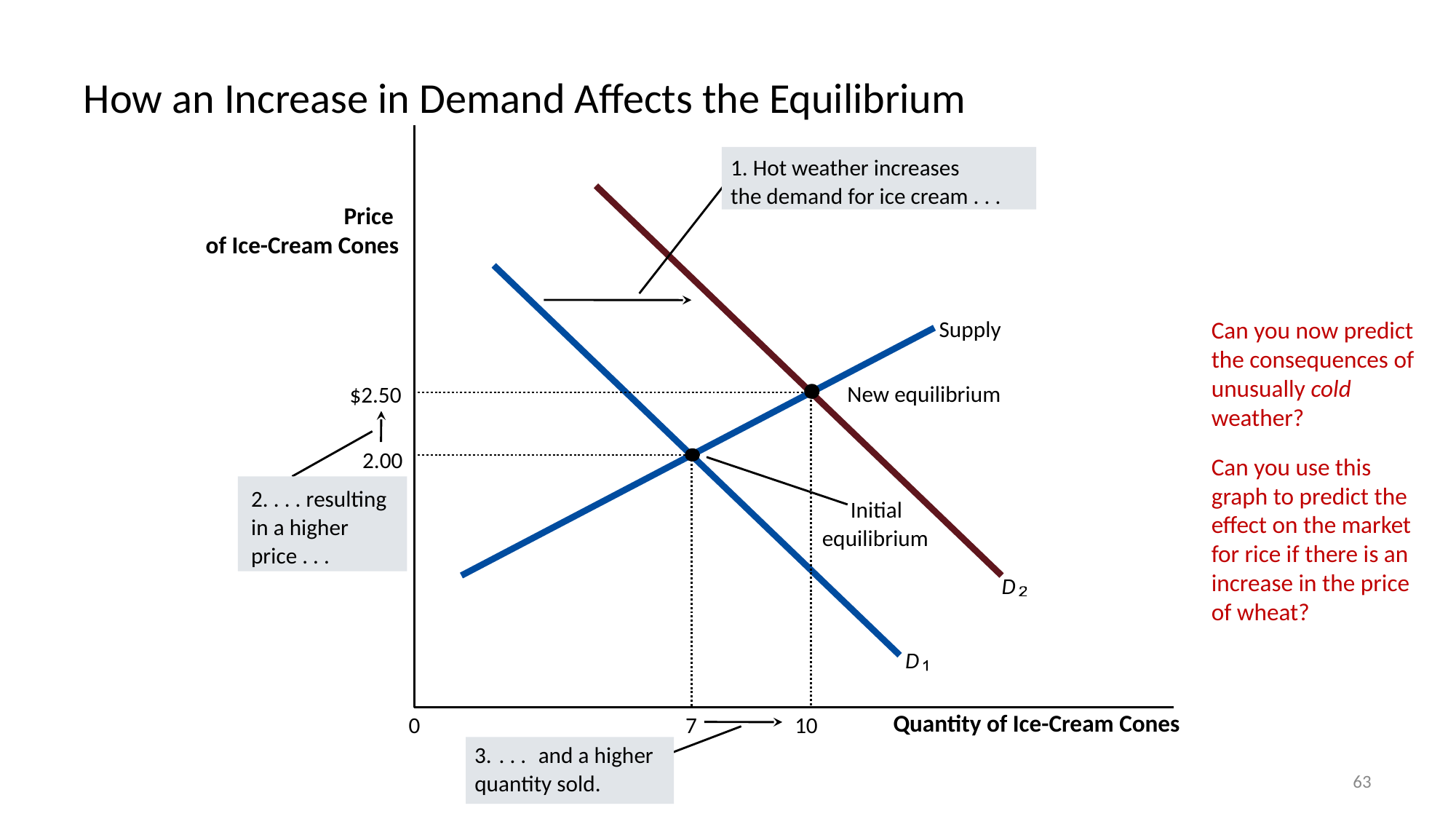

# How an Increase in Demand Affects the Equilibrium

1. Hot weather increases

the demand for ice cream . . .

D

Price
of Ice-Cream Cones

D

Can you now predict the consequences of unusually cold weather?
Supply

New equilibrium
$2.50

10

2. . . . resulting
in a higher
price . . .
2.00

7
Can you use this graph to predict the effect on the market for rice if there is an increase in the price of wheat?

Initial
equilibrium
Quantity of Ice-Cream Cones
0

3.
 . . .
and a higher
quantity sold.
63